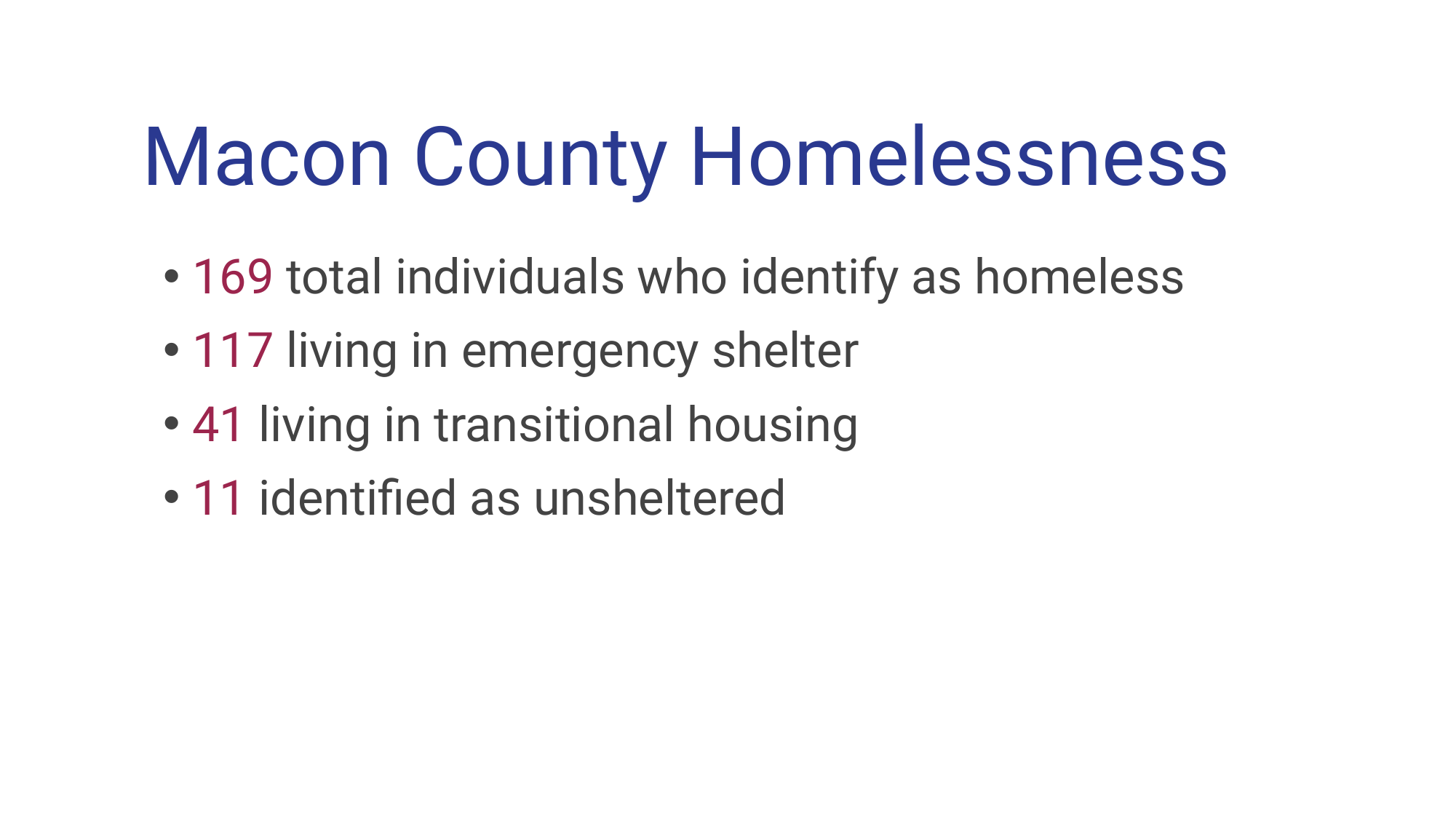

# Macon County Homelessness
 169 total individuals who identify as homeless
 117 living in emergency shelter
 41 living in transitional housing
 11 identified as unsheltered